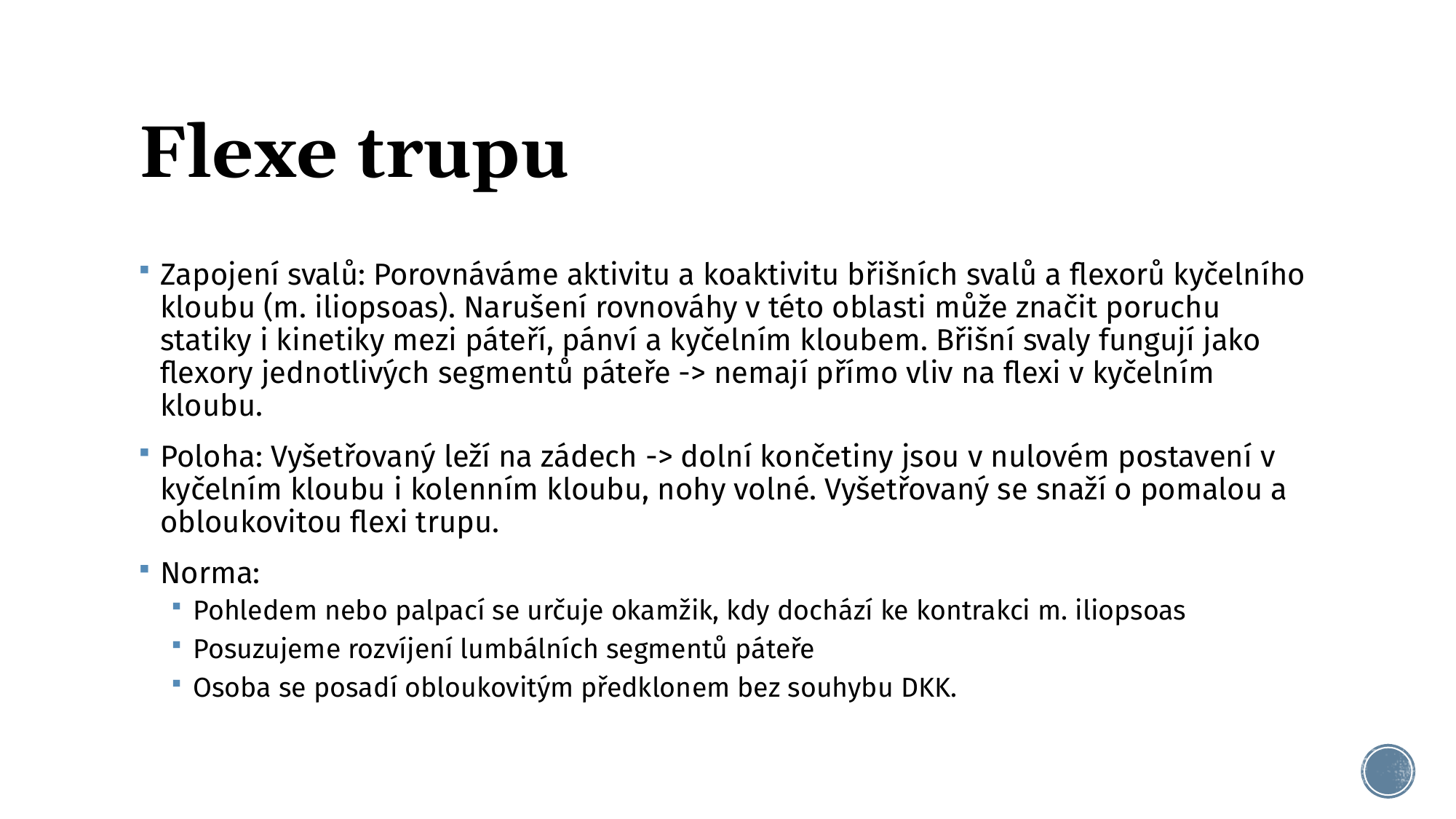

# Flexe trupu
Zapojení svalů: Porovnáváme aktivitu a koaktivitu břišních svalů a flexorů kyčelního kloubu (m. iliopsoas). Narušení rovnováhy v této oblasti může značit poruchu statiky i kinetiky mezi páteří, pánví a kyčelním kloubem. Břišní svaly fungují jako flexory jednotlivých segmentů páteře -> nemají přímo vliv na flexi v kyčelním kloubu.
Poloha: Vyšetřovaný leží na zádech -> dolní končetiny jsou v nulovém postavení v kyčelním kloubu i kolenním kloubu, nohy volné. Vyšetřovaný se snaží o pomalou a obloukovitou flexi trupu.
Norma:
Pohledem nebo palpací se určuje okamžik, kdy dochází ke kontrakci m. iliopsoas
Posuzujeme rozvíjení lumbálních segmentů páteře
Osoba se posadí obloukovitým předklonem bez souhybu DKK.